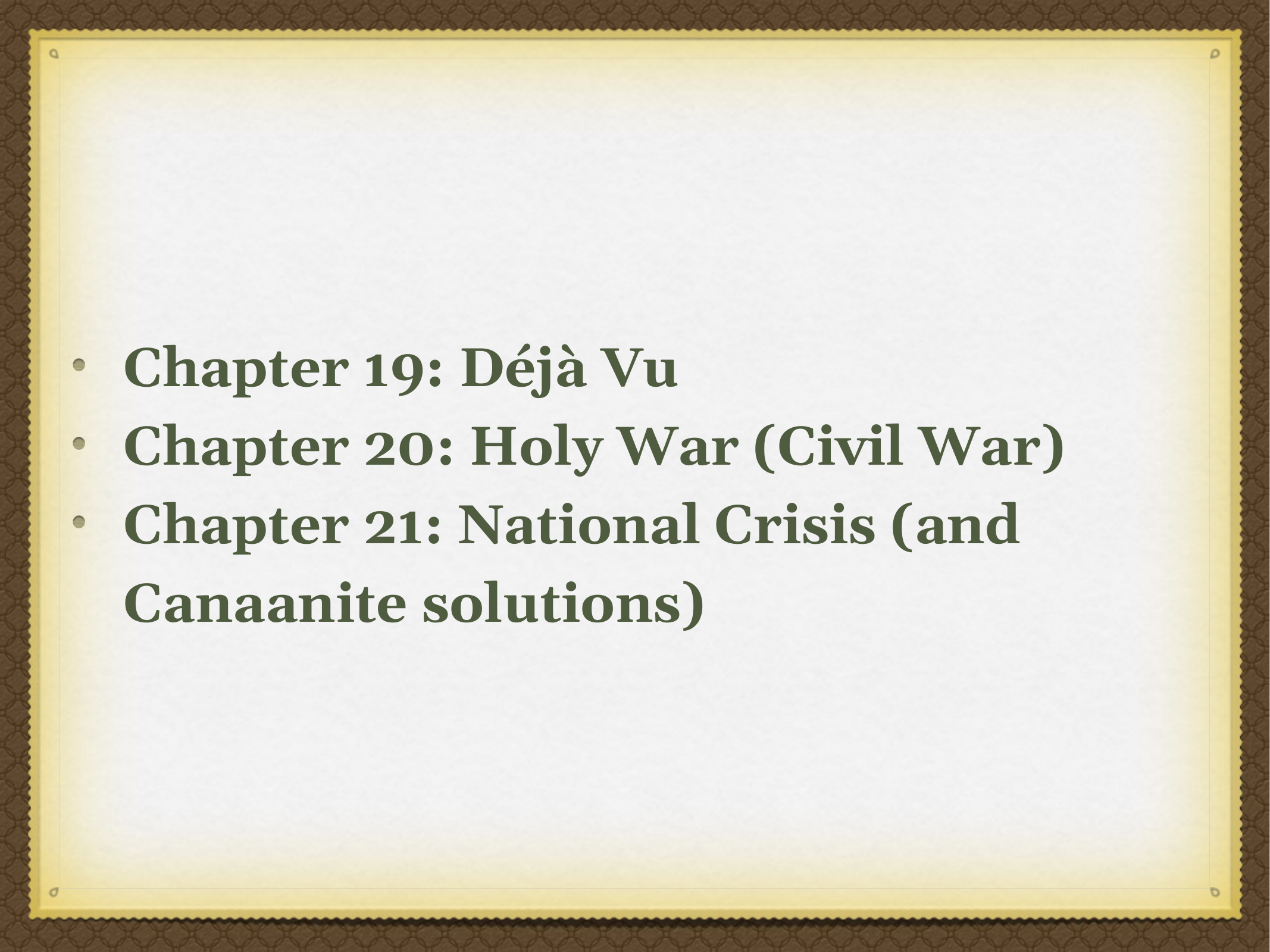

Chapter 19: Déjà Vu
Chapter 20: Holy War (Civil War)
Chapter 21: National Crisis (and Canaanite solutions)